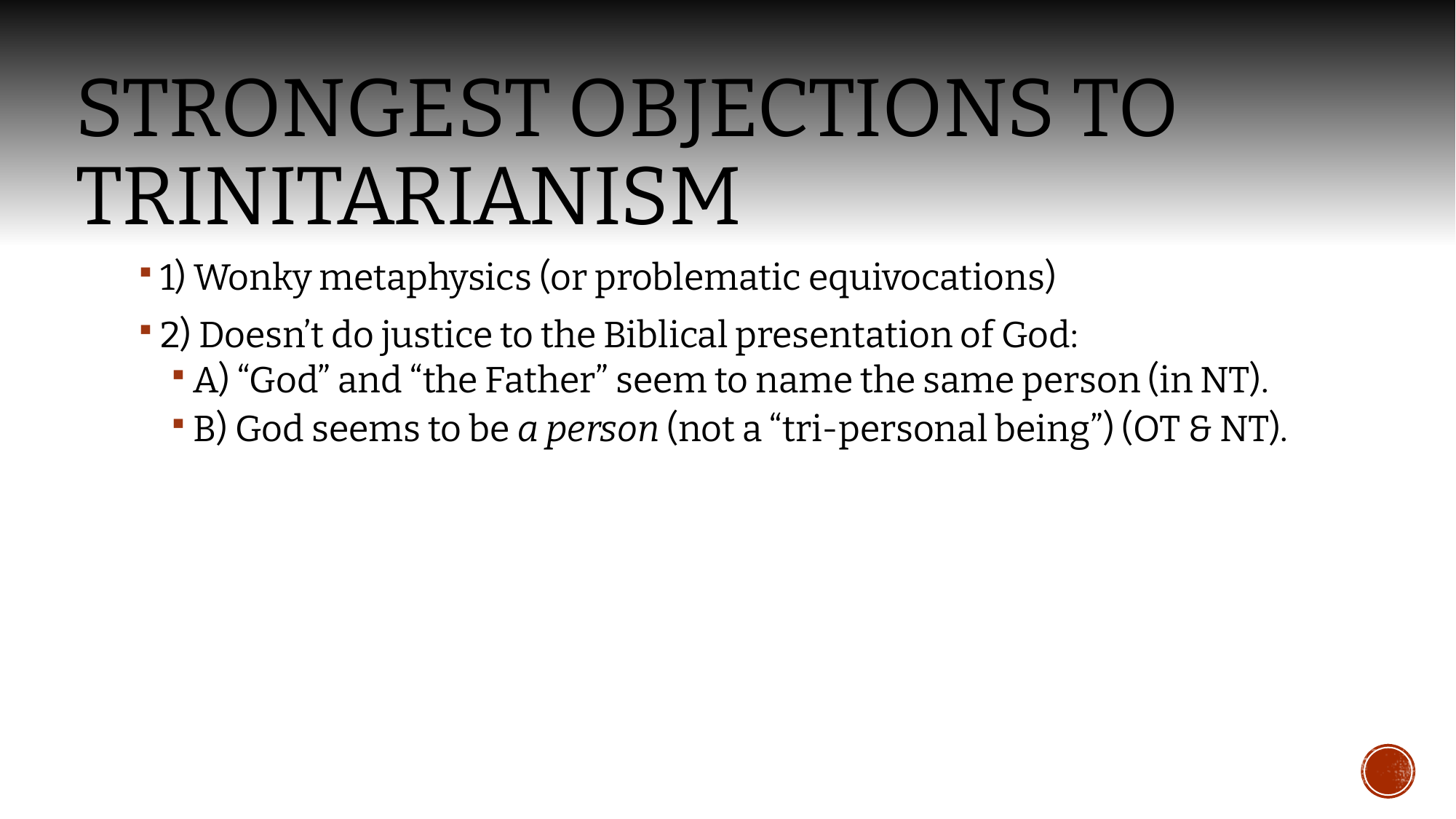

# Strongest Objections to Trinitarianism
1) Wonky metaphysics (or problematic equivocations)
2) Doesn’t do justice to the Biblical presentation of God:
A) “God” and “the Father” seem to name the same person (in NT).
B) God seems to be a person (not a “tri-personal being”) (OT & NT).